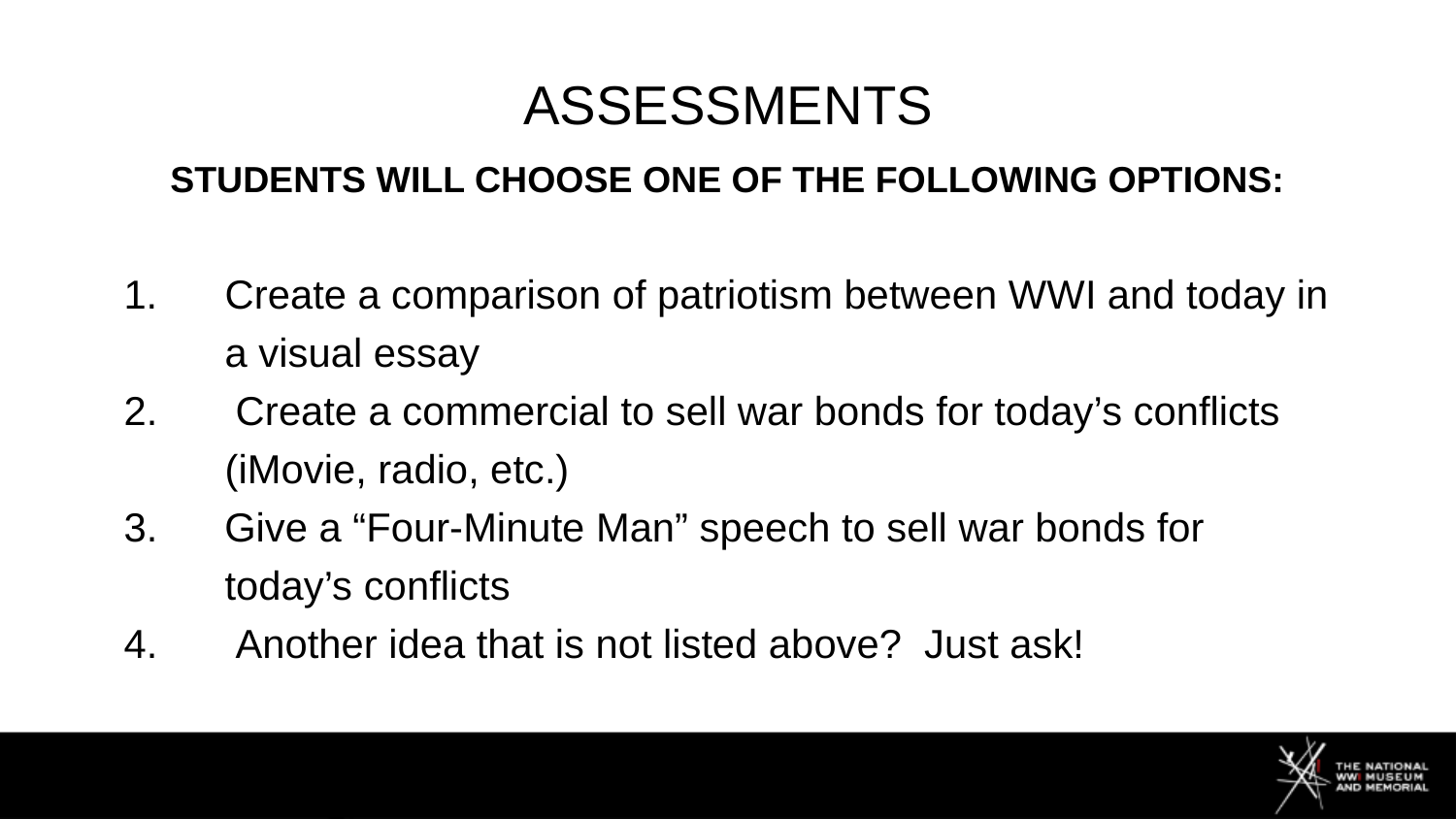

# assessments
STUDENTS WILL CHOOSE ONE OF THE FOLLOWING OPTIONS:

Create a comparison of patriotism between WWI and today in a visual essay
2.       Create a commercial to sell war bonds for today’s conflicts (iMovie, radio, etc.)
3.      Give a “Four-Minute Man” speech to sell war bonds for today’s conflicts
4.       Another idea that is not listed above?  Just ask!